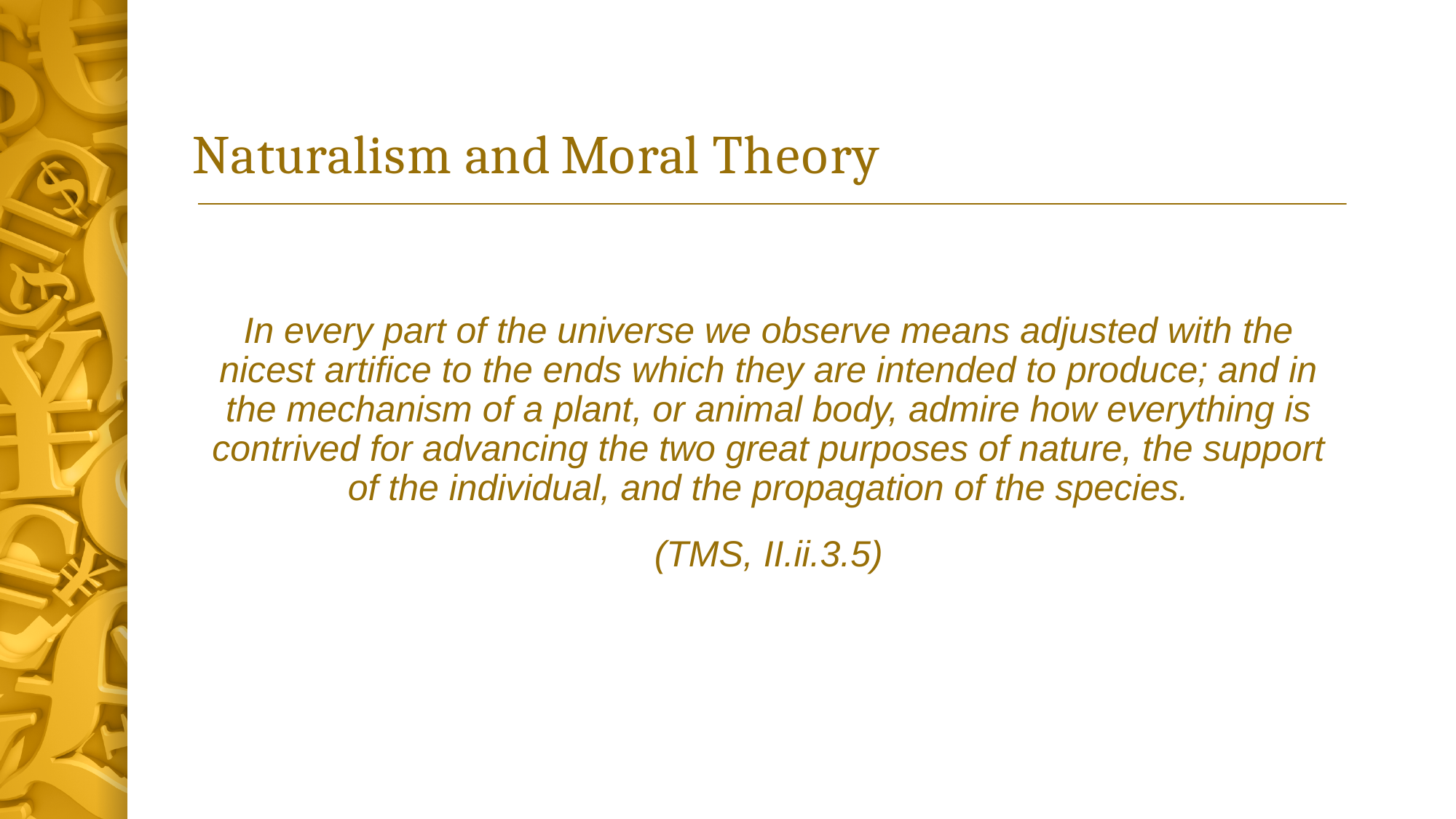

# Naturalism and Moral Theory
In every part of the universe we observe means adjusted with the nicest artifice to the ends which they are intended to produce; and in the mechanism of a plant, or animal body, admire how everything is contrived for advancing the two great purposes of nature, the support of the individual, and the propagation of the species.
(TMS, II.ii.3.5)